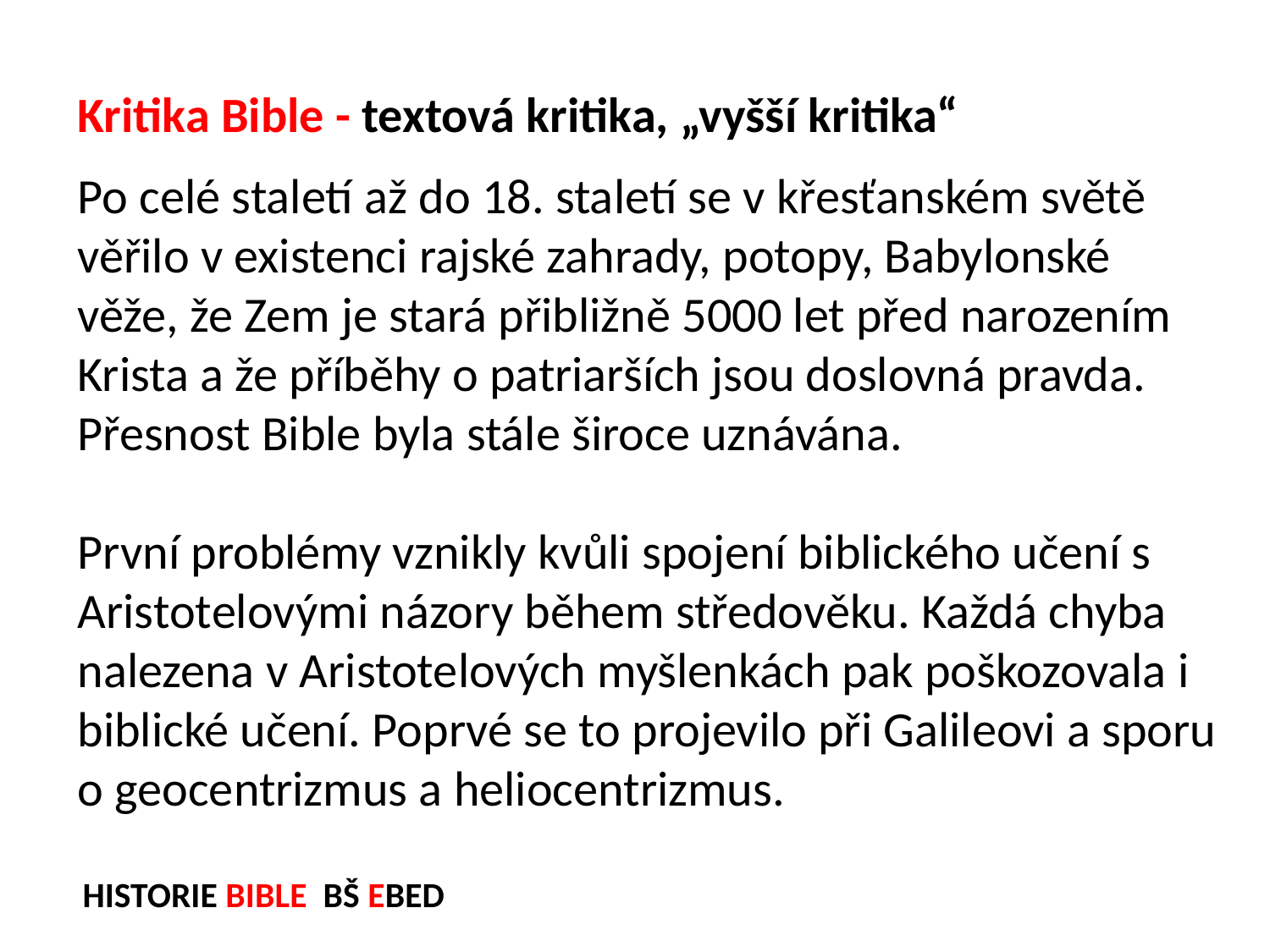

Kritika Bible - textová kritika, „vyšší kritika“
Po celé staletí až do 18. staletí se v křesťanském světě věřilo v existenci rajské zahrady, potopy, Babylonské věže, že Zem je stará přibližně 5000 let před narozením Krista a že příběhy o patriarších jsou doslovná pravda.  Přesnost Bible byla stále široce uznávána.

První problémy vznikly kvůli spojení biblického učení s Aristotelovými názory během středověku. Každá chyba nalezena v Aristotelových myšlenkách pak poškozovala i biblické učení. Poprvé se to projevilo při Galileovi a sporu o geocentrizmus a heliocentrizmus.
HISTORIE BIBLE  BŠ EBED